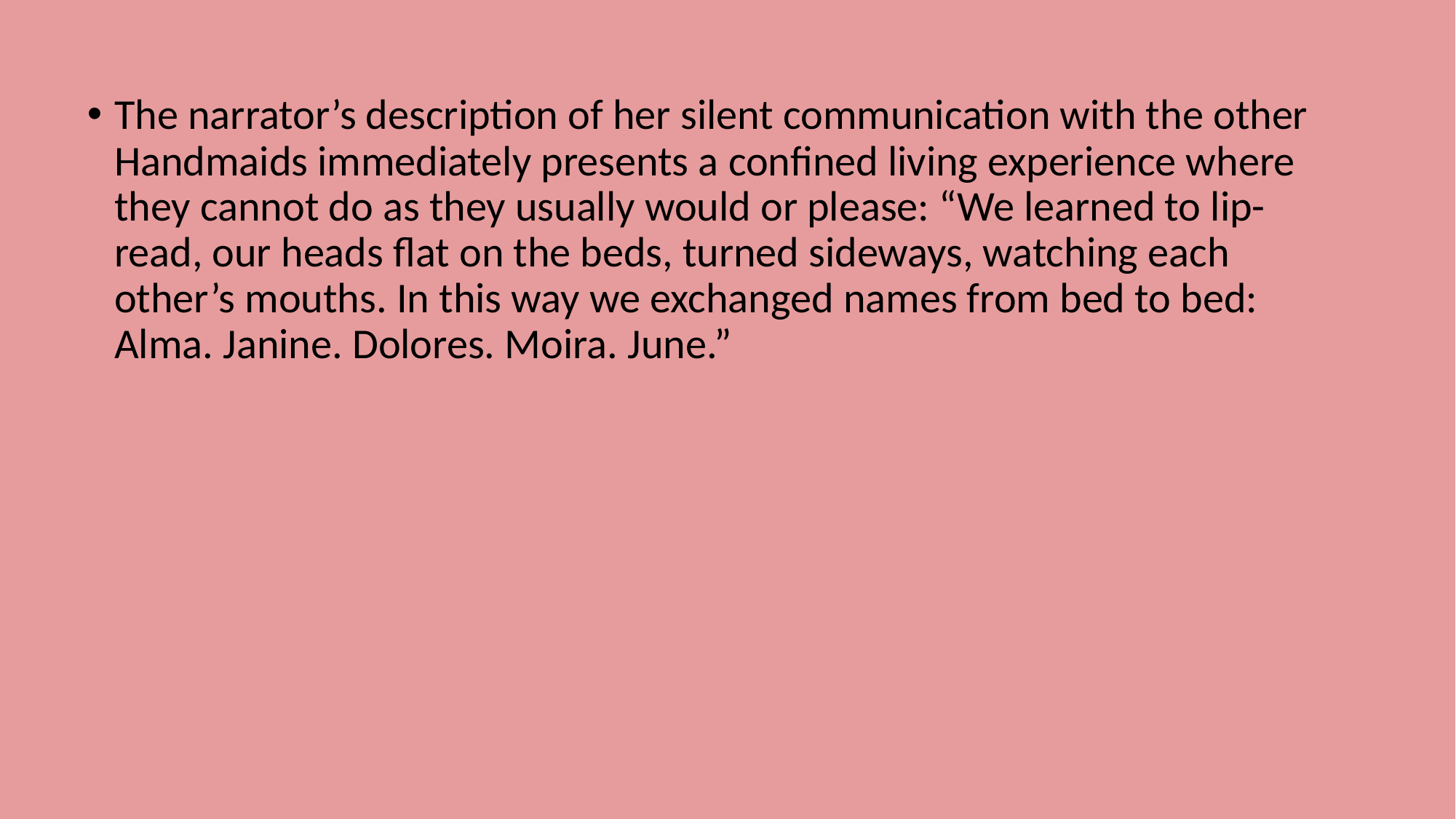

The narrator’s description of her silent communication with the other Handmaids immediately presents a confined living experience where they cannot do as they usually would or please: “We learned to lip-read, our heads flat on the beds, turned sideways, watching each other’s mouths. In this way we exchanged names from bed to bed: Alma. Janine. Dolores. Moira. June.”